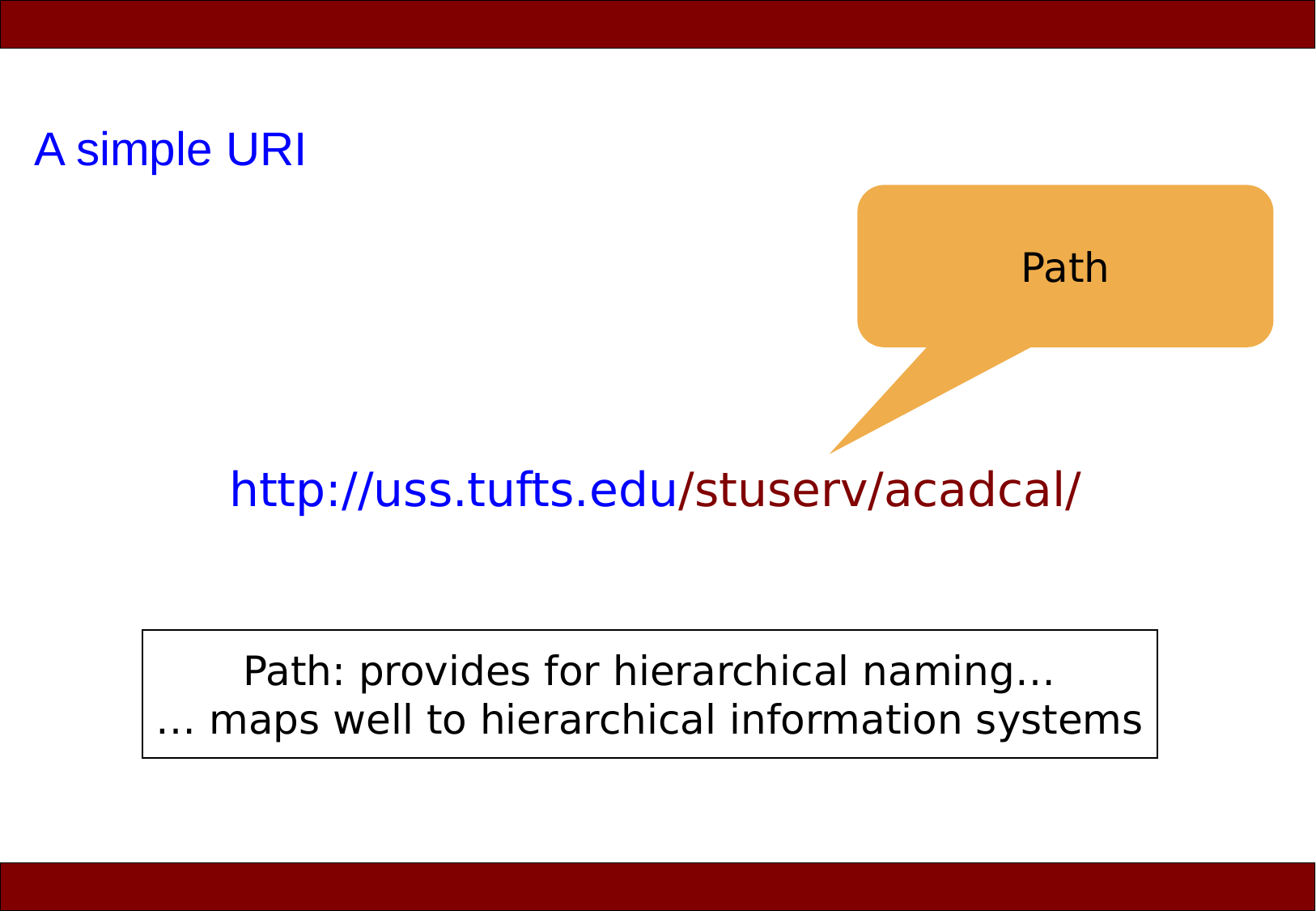

# A simple URI
Path
http://uss.tufts.edu/stuserv/acadcal/
Path: provides for hierarchical naming…
… maps well to hierarchical information systems